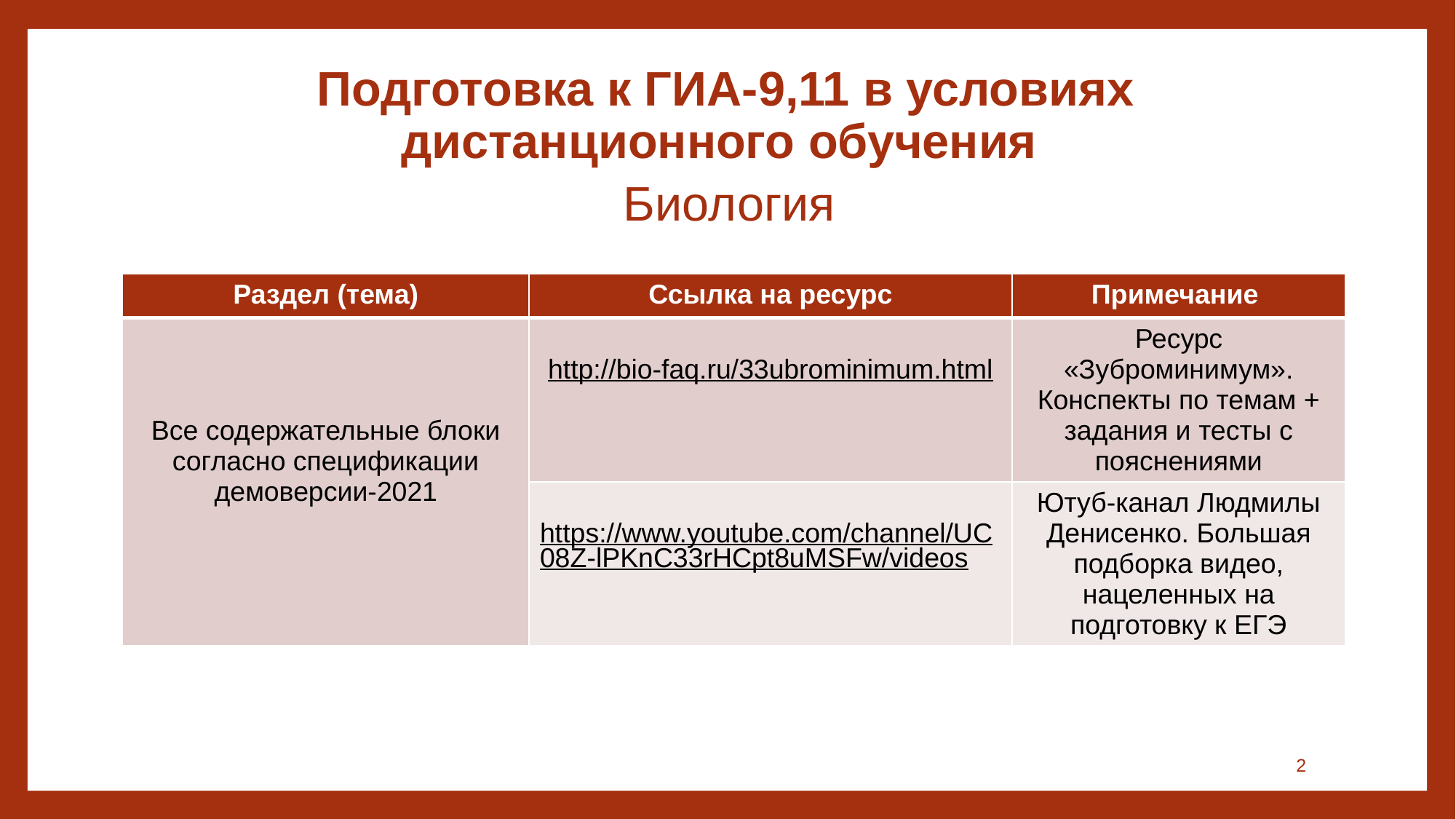

# Подготовка к ГИА-9,11 в условиях дистанционного обучения
Биология
| Раздел (тема) | Ссылка на ресурс | Примечание |
| --- | --- | --- |
| Все содержательные блоки согласно спецификации демоверсии-2021 | http://bio-faq.ru/33ubrominimum.html | Ресурс «Зуброминимум». Конспекты по темам + задания и тесты с пояснениями |
|  | https://www.youtube.com/channel/UC08Z-lPKnC33rHCpt8uMSFw/videos | Ютуб-канал Людмилы Денисенко. Большая подборка видео, нацеленных на подготовку к ЕГЭ |
2